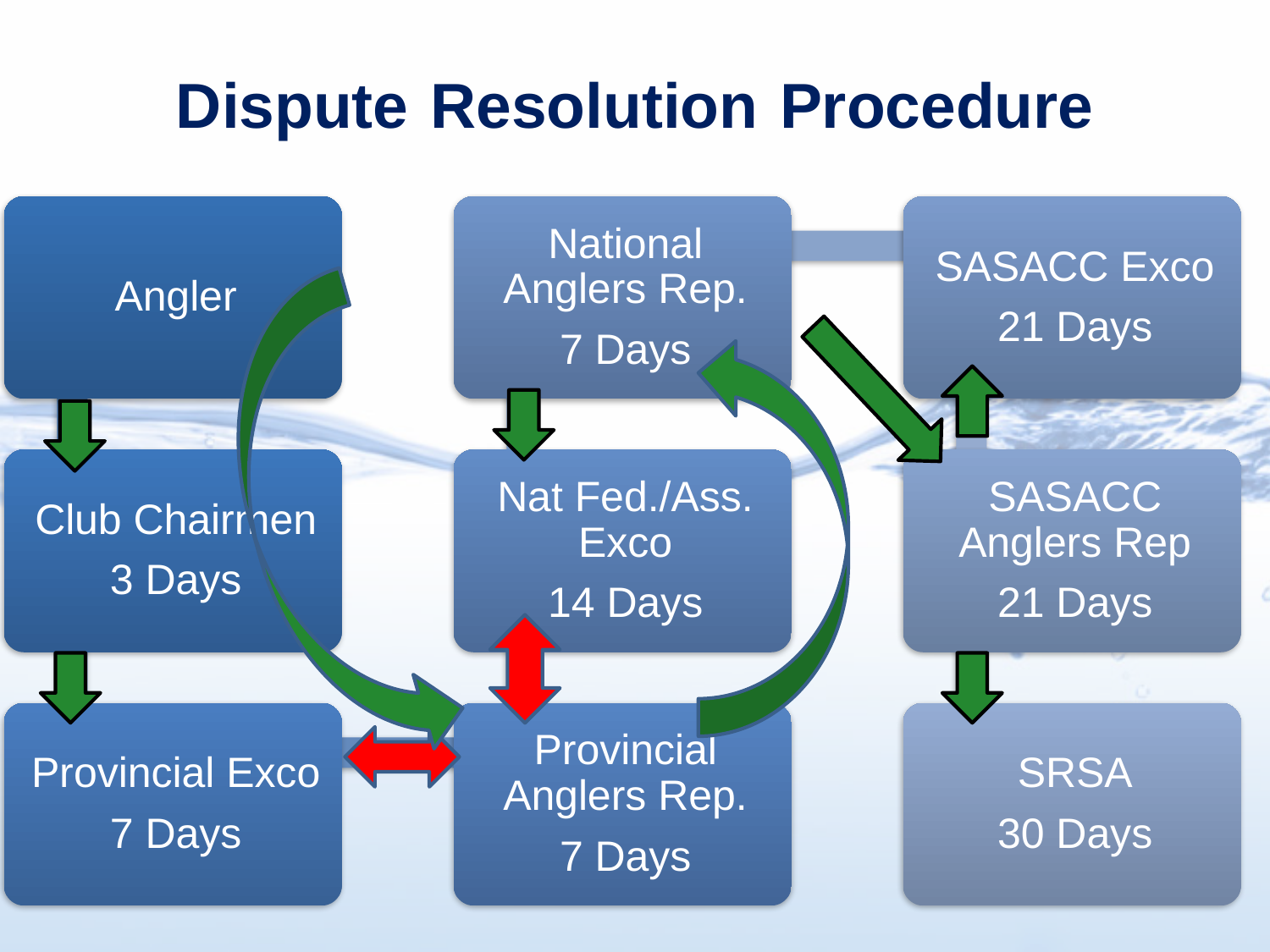

# Dispute Resolution Procedure
Angler
Club Chairmen
3 Days
Provincial Exco
7 Days
Provincial Anglers Rep.
7 Days
Nat Fed./Ass. Exco
14 Days
National Anglers Rep.
7 Days
SASACC Exco
21 Days
SASACC Anglers Rep
21 Days
SRSA
30 Days